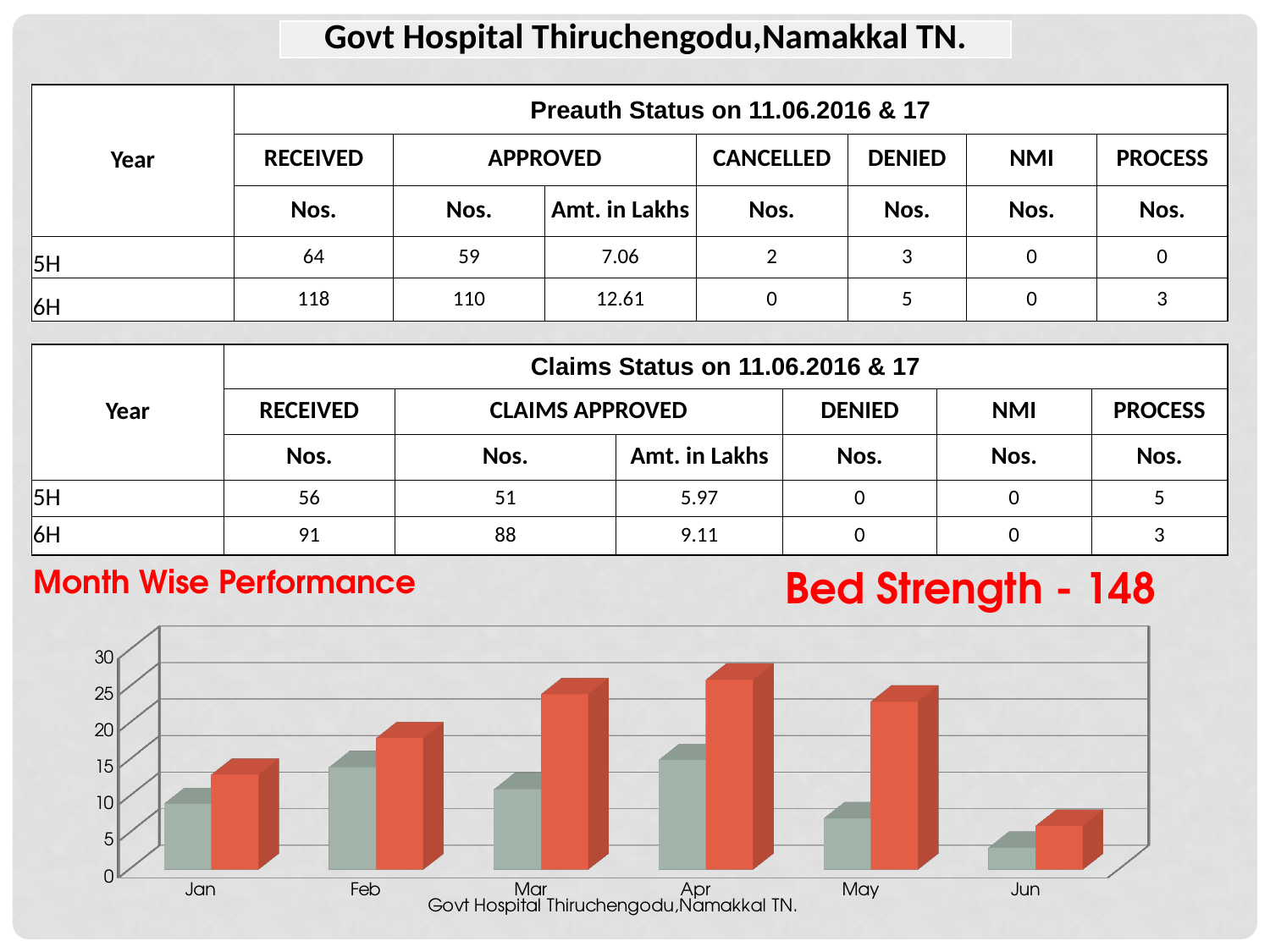

| Govt Hospital Thiruchengodu,Namakkal TN. |
| --- |
| Year | Preauth Status on 11.06.2016 & 17 |  |  |  |  |  |  |
| --- | --- | --- | --- | --- | --- | --- | --- |
|  | RECEIVED | APPROVED |  | CANCELLED | DENIED | NMI | PROCESS |
|  | Nos. | Nos. | Amt. in Lakhs | Nos. | Nos. | Nos. | Nos. |
| 5H | 64 | 59 | 7.06 | 2 | 3 | 0 | 0 |
| 6H | 118 | 110 | 12.61 | 0 | 5 | 0 | 3 |
| Year | Claims Status on 11.06.2016 & 17 |  |  |  |  |  |
| --- | --- | --- | --- | --- | --- | --- |
|  | RECEIVED | CLAIMS APPROVED |  | DENIED | NMI | PROCESS |
|  | Nos. | Nos. | Amt. in Lakhs | Nos. | Nos. | Nos. |
| 5H | 56 | 51 | 5.97 | 0 | 0 | 5 |
| 6H | 91 | 88 | 9.11 | 0 | 0 | 3 |
Month Wise Performance
Bed Strength - 148

[unsupported chart]